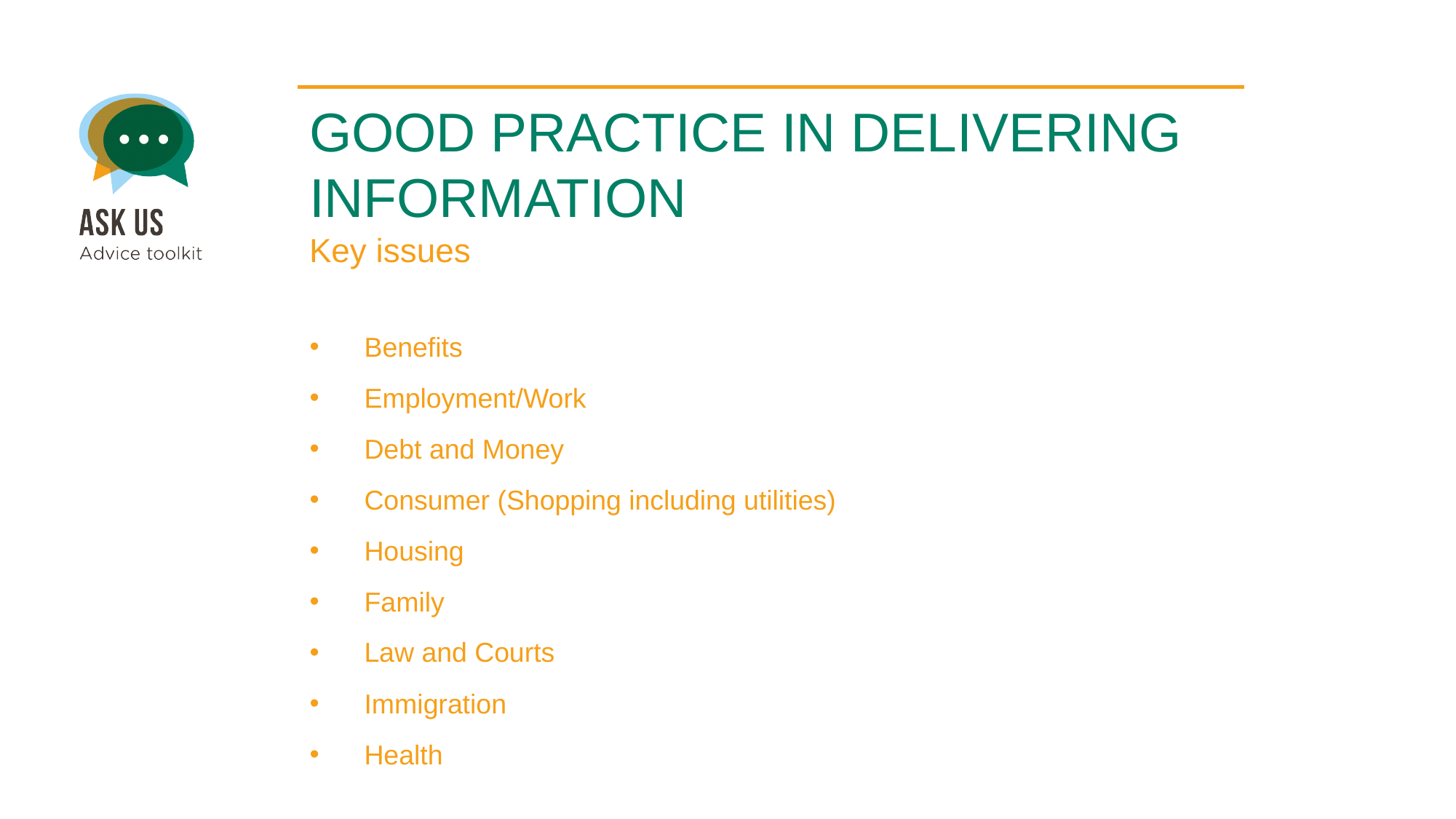

GOOD PRACTICE IN DELIVERING INFORMATION

Key issues
Benefits
Employment/Work
Debt and Money
Consumer (Shopping including utilities)
Housing
Family
Law and Courts
Immigration
Health